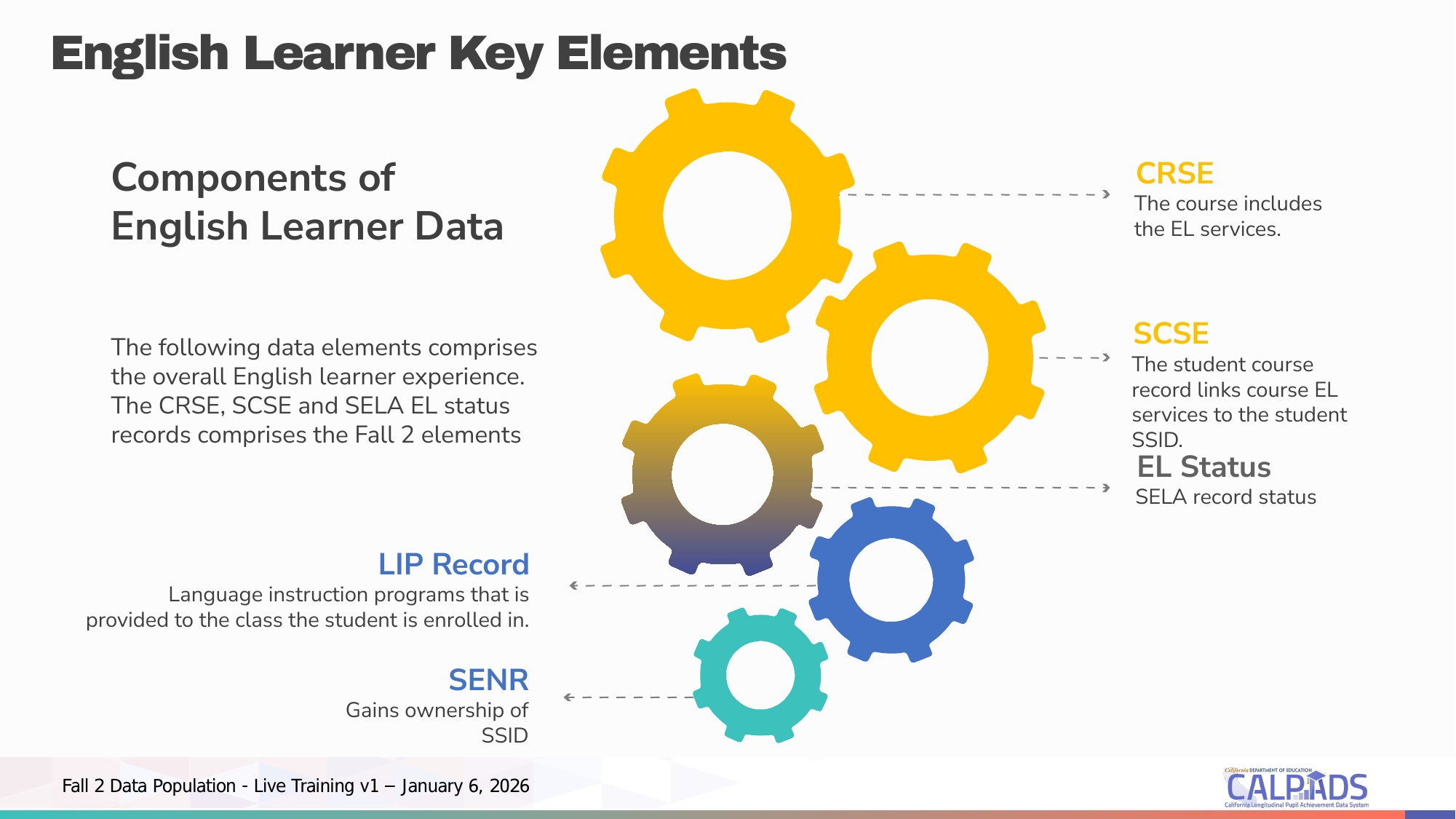

# English Learner Key Elements

Components of English Learner Data
CRSE
The course includes the EL services.

SCSE
The student course record links course EL services to the student SSID.
The following data elements comprises the overall English learner experience. The CRSE, SCSE and SELA EL status records comprises the Fall 2 elements

EL Status
SELA record status

LIP Record
Language instruction programs that is provided to the class the student is enrolled in.

SENR
Gains ownership of SSID

Fall 2 Data Population - Live Training v1 – January 6, 2026
50